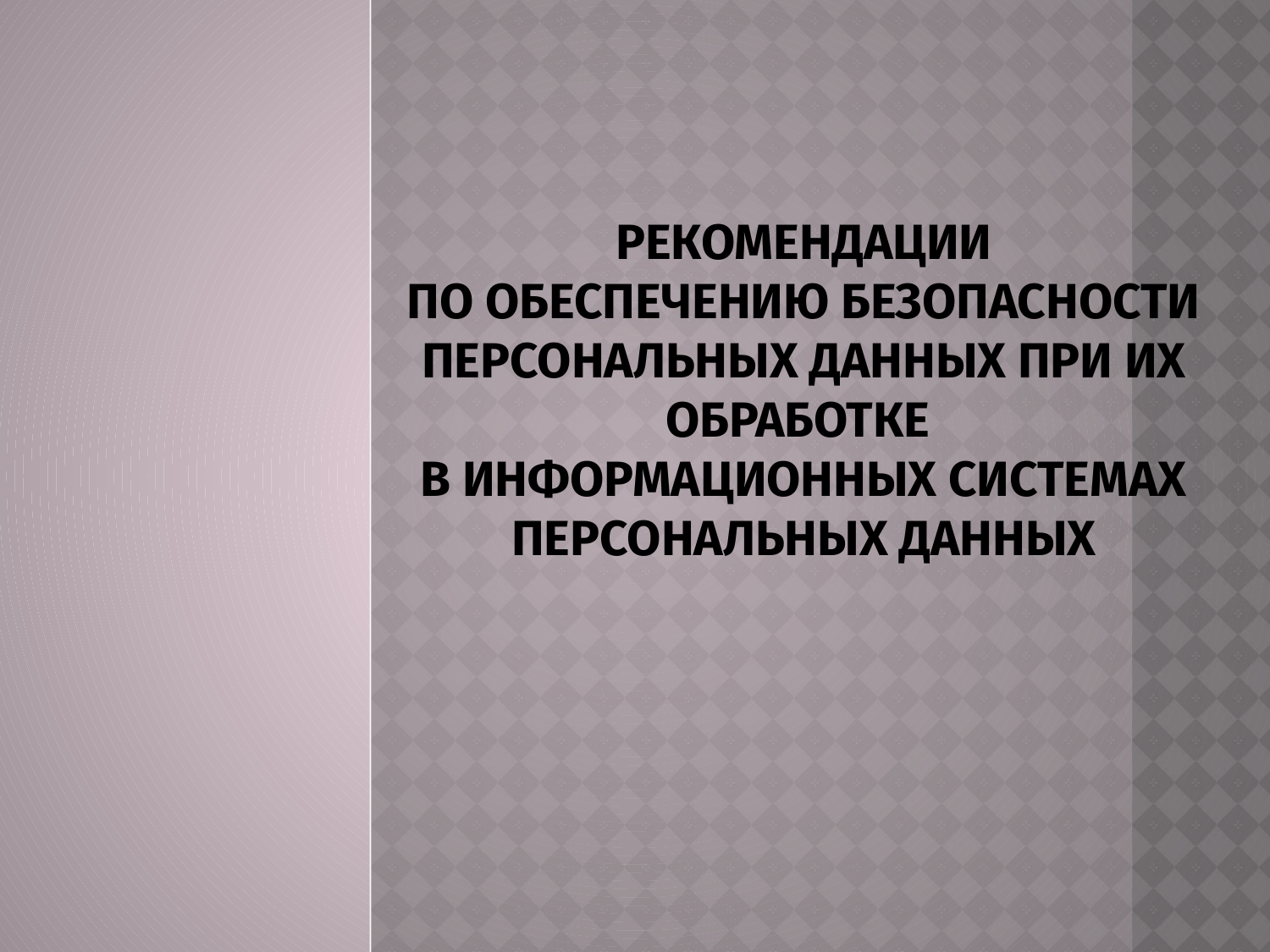

# РЕКОМЕНДАЦИИ ПО ОБЕСПЕЧЕНИЮ БЕЗОПАСНОСТИ ПЕРСОНАЛЬНЫХ ДАННЫХ ПРИ ИХ ОБРАБОТКЕ В ИНФОРМАЦИОННЫХ СИСТЕМАХ ПЕРСОНАЛЬНЫХ ДАННЫХ